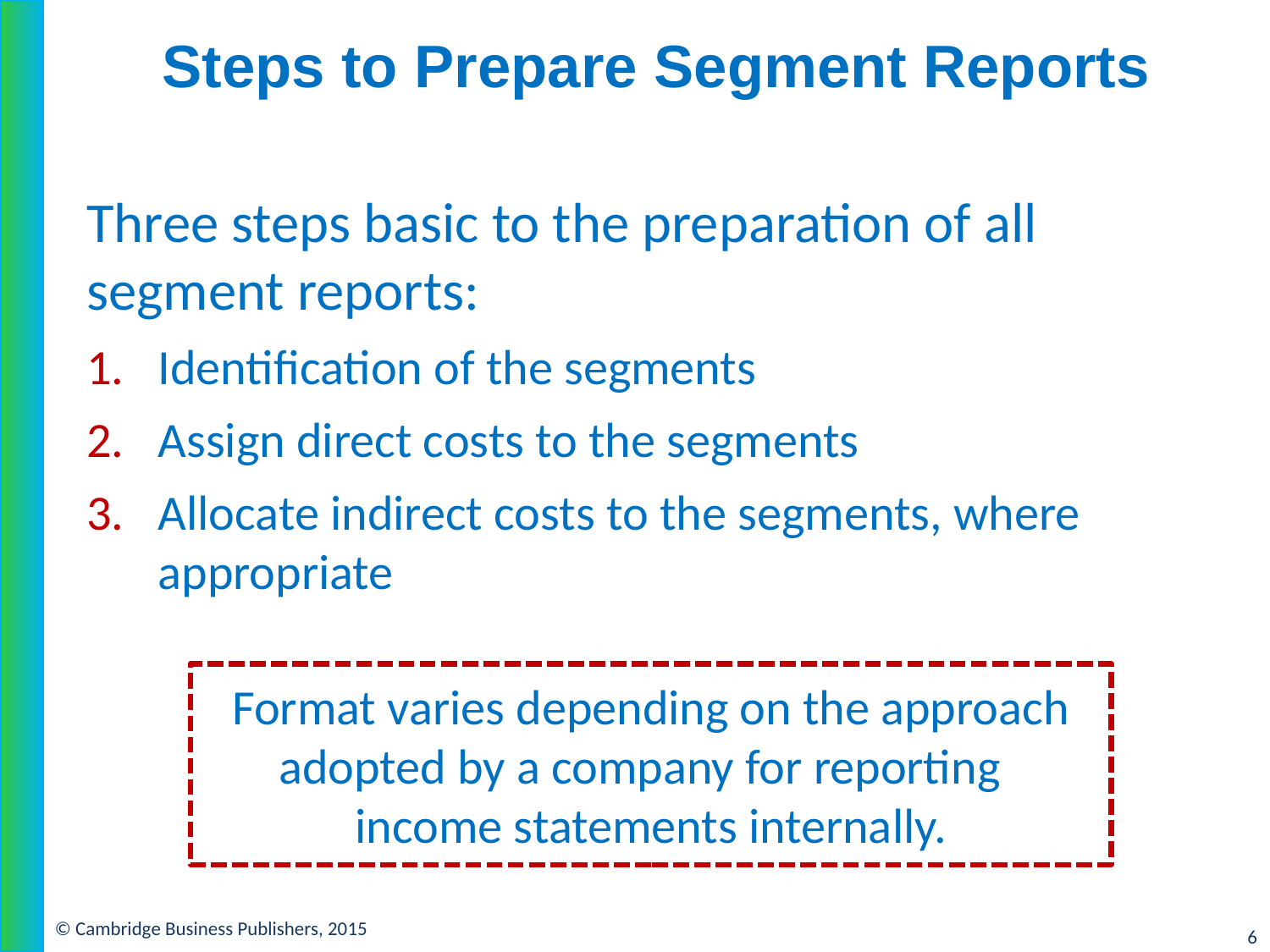

# Steps to Prepare Segment Reports
Three steps basic to the preparation of all segment reports:
Identification of the segments
Assign direct costs to the segments
Allocate indirect costs to the segments, where appropriate
Format varies depending on the approach adopted by a company for reporting   income statements internally.
© Cambridge Business Publishers, 2015
6